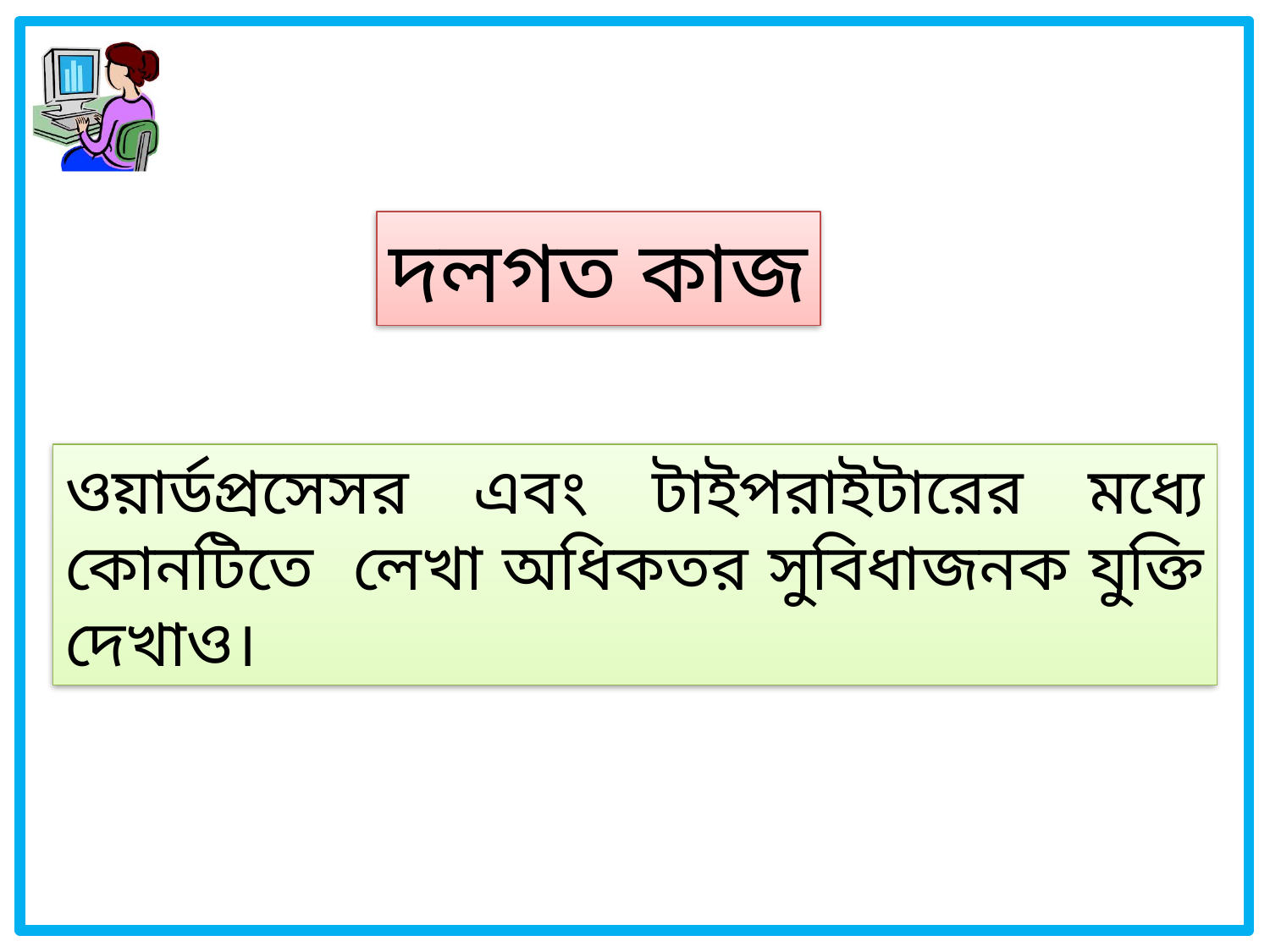

দলগত কাজ
ওয়ার্ডপ্রসেসর এবং টাইপরাইটারের মধ্যে কোনটিতে  লেখা অধিকতর সুবিধাজনক যুক্তি দেখাও।